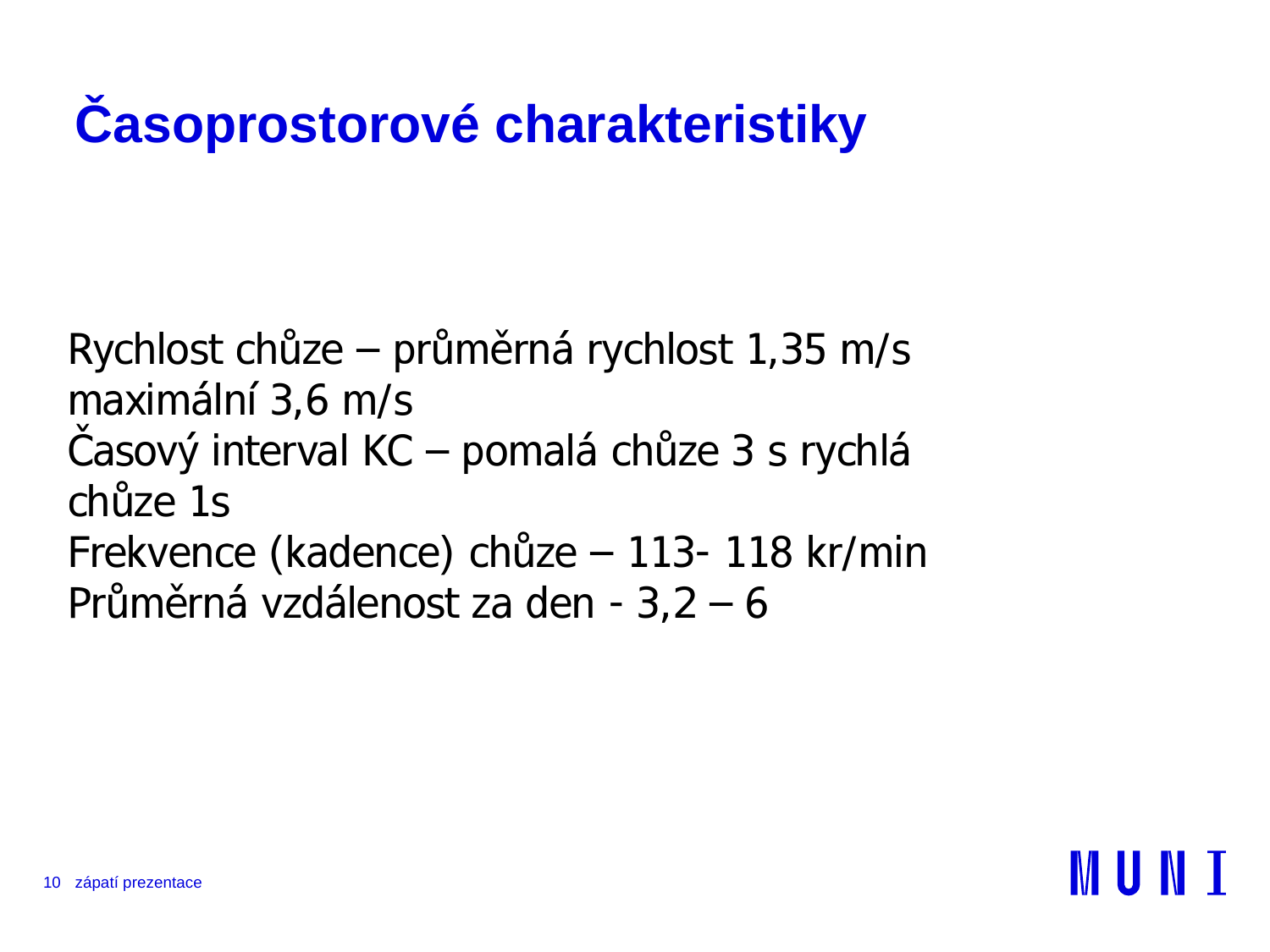

# Časoprostorové charakteristiky

Rychlost chůze – průměrná rychlost 1,35 m/s maximální 3,6 m/s
Časový interval KC – pomalá chůze 3 s rychlá chůze 1s
Frekvence (kadence) chůze – 113- 118 kr/min Průměrná vzdálenost za den - 3,2 – 6
10
zápatí prezentace